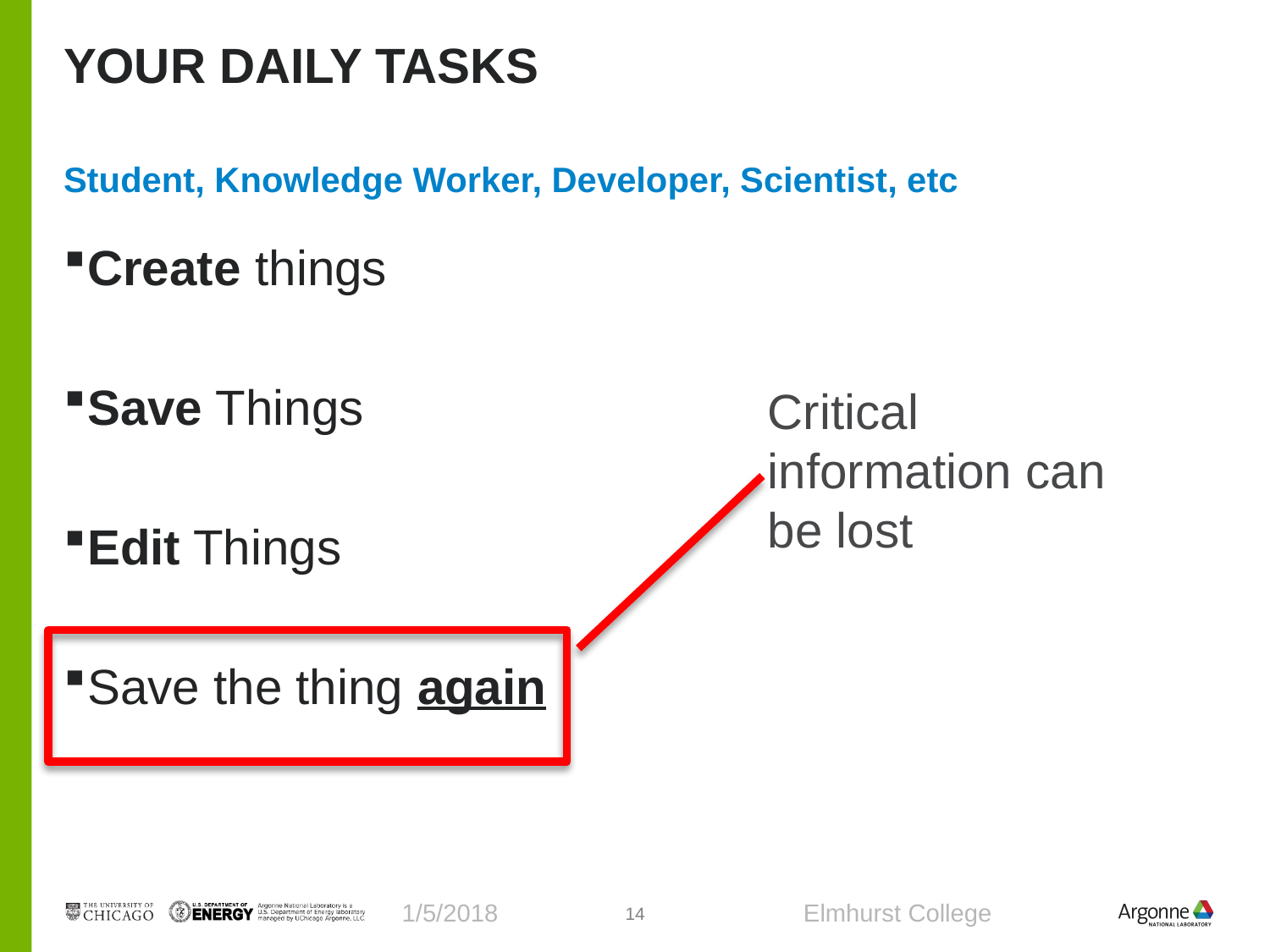

# Your daily tasks
Student, Knowledge Worker, Developer, Scientist, etc
Create things

Save Things

Edit Things

Save the thing again
Critical information can be lost

1/5/2018
Elmhurst College
14